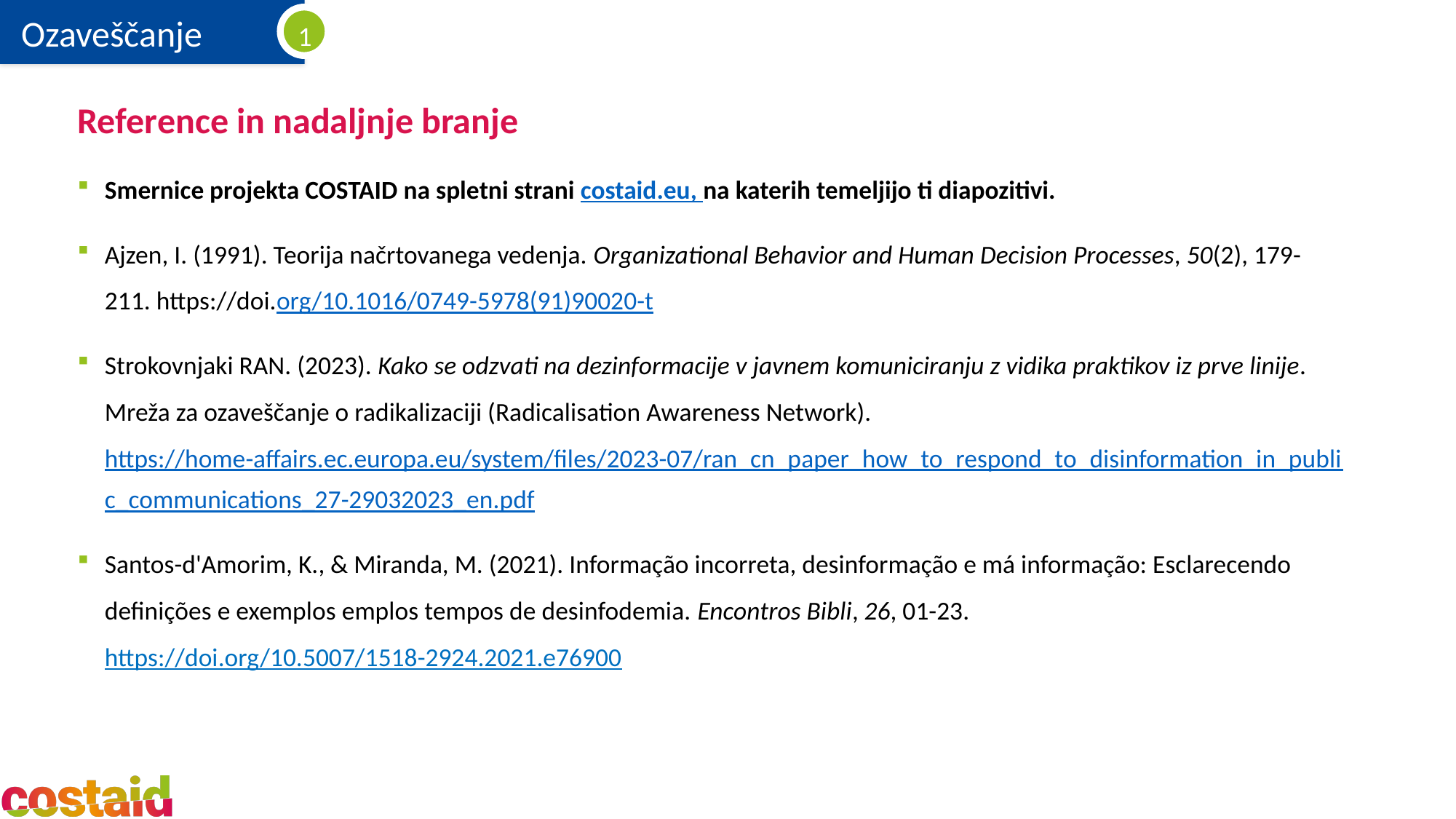

# Reference in nadaljnje branje
Smernice projekta COSTAID na spletni strani costaid.eu, na katerih temeljijo ti diapozitivi.
Ajzen, I. (1991). Teorija načrtovanega vedenja. Organizational Behavior and Human Decision Processes, 50(2), 179-211. https://doi.org/10.1016/0749-5978(91)90020-t
Strokovnjaki RAN. (2023). Kako se odzvati na dezinformacije v javnem komuniciranju z vidika praktikov iz prve linije. Mreža za ozaveščanje o radikalizaciji (Radicalisation Awareness Network). https://home-affairs.ec.europa.eu/system/files/2023-07/ran_cn_paper_how_to_respond_to_disinformation_in_public_communications_27-29032023_en.pdf
Santos-d'Amorim, K., & Miranda, M. (2021). Informação incorreta, desinformação e má informação: Esclarecendo definições e exemplos emplos tempos de desinfodemia. Encontros Bibli, 26, 01-23. https://doi.org/10.5007/1518-2924.2021.e76900